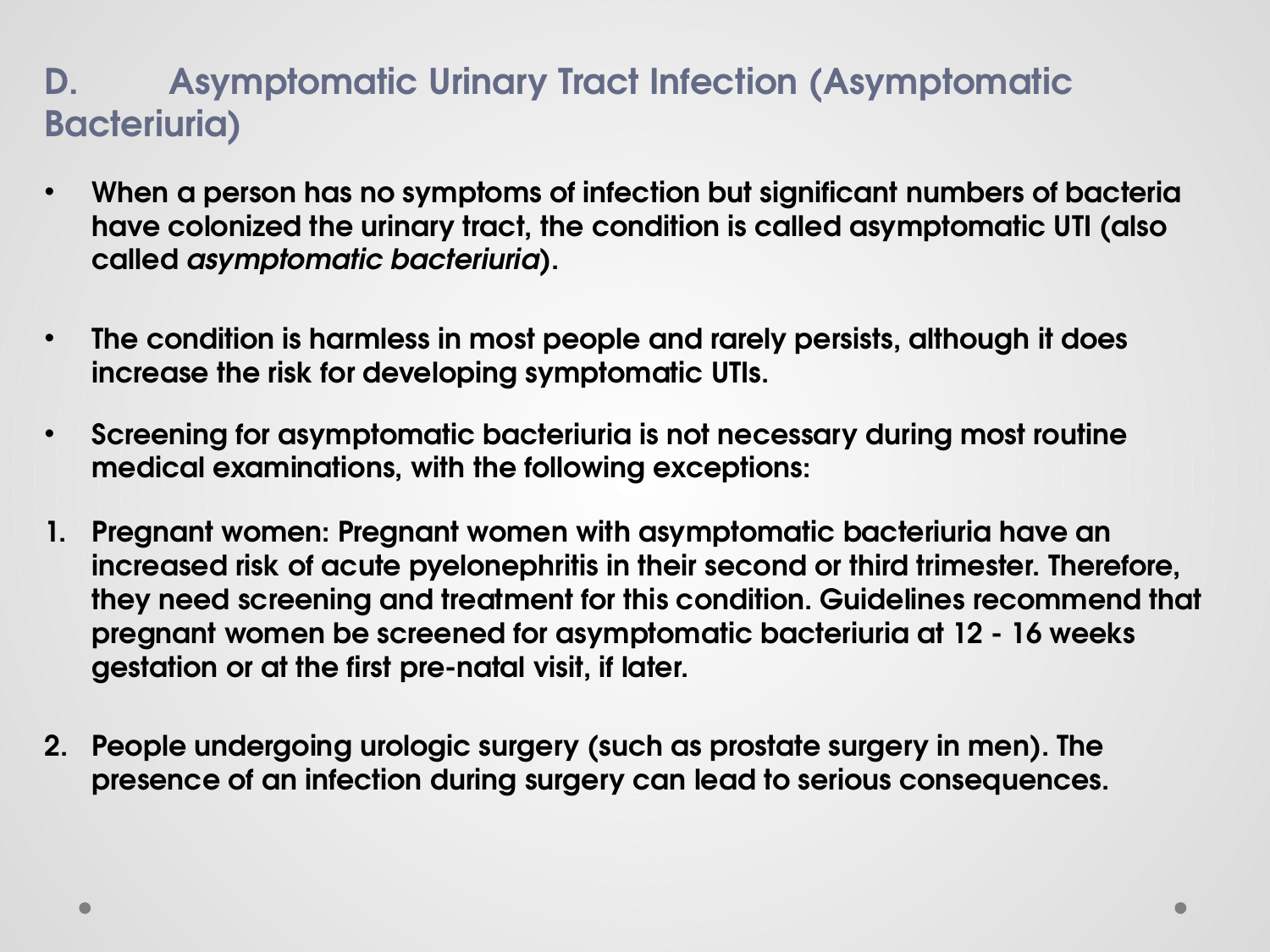

D.         Asymptomatic Urinary Tract Infection (Asymptomatic    	Bacteriuria)

When a person has no symptoms of infection but significant numbers of bacteria have colonized the urinary tract, the condition is called asymptomatic UTI (also called asymptomatic bacteriuria).

The condition is harmless in most people and rarely persists, although it does increase the risk for developing symptomatic UTIs.

Screening for asymptomatic bacteriuria is not necessary during most routine medical examinations, with the following exceptions:

Pregnant women: Pregnant women with asymptomatic bacteriuria have an increased risk of acute pyelonephritis in their second or third trimester. Therefore, they need screening and treatment for this condition. Guidelines recommend that pregnant women be screened for asymptomatic bacteriuria at 12 - 16 weeks gestation or at the first pre-natal visit, if later.

People undergoing urologic surgery (such as prostate surgery in men). The presence of an infection during surgery can lead to serious consequences.